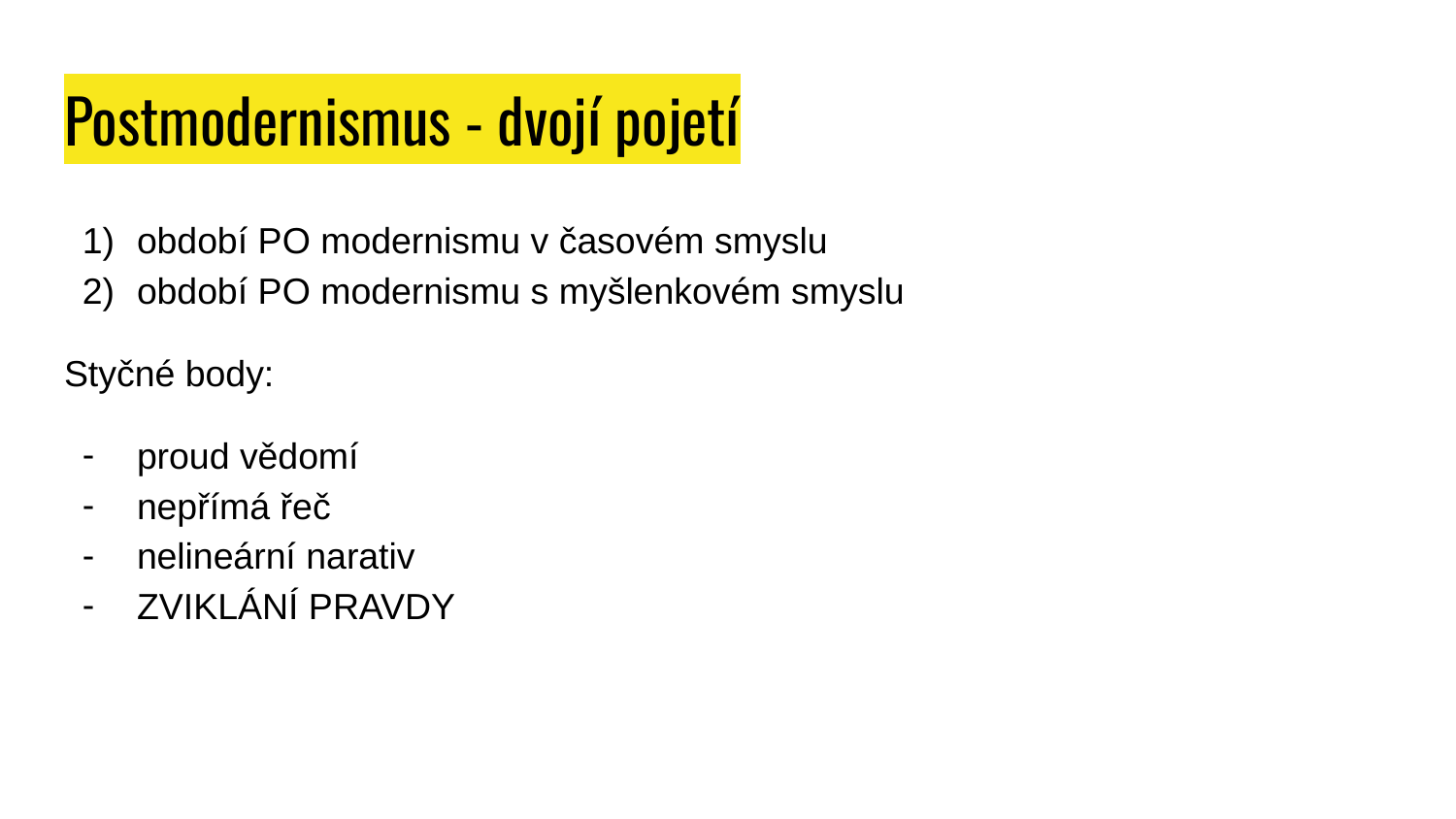

# Postmodernismus - dvojí pojetí
období PO modernismu v časovém smyslu
období PO modernismu s myšlenkovém smyslu
Styčné body:
proud vědomí
nepřímá řeč
nelineární narativ
ZVIKLÁNÍ PRAVDY